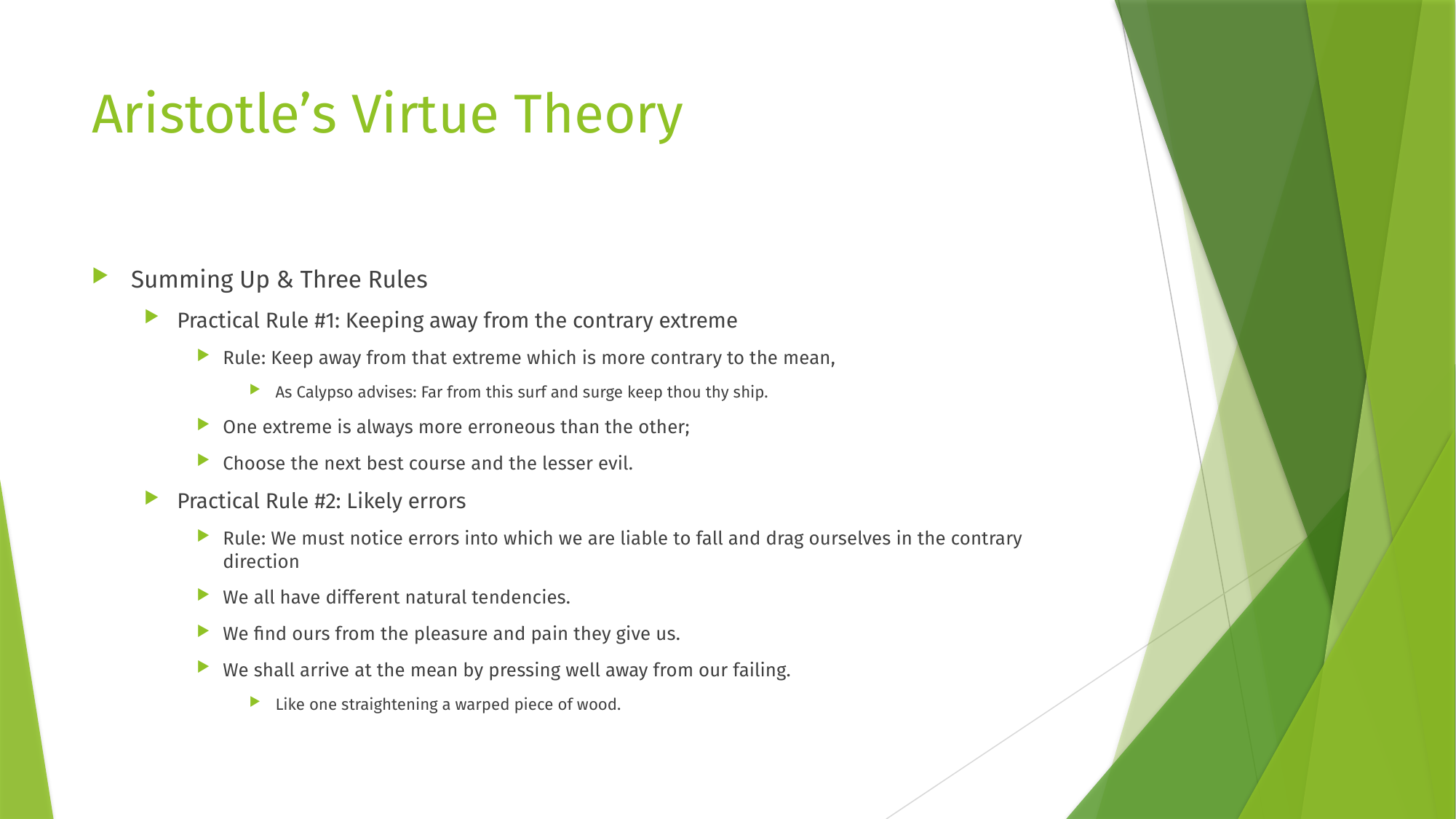

# Aristotle’s Virtue Theory
Summing Up & Three Rules
Practical Rule #1: Keeping away from the contrary extreme
Rule: Keep away from that extreme which is more contrary to the mean,
As Calypso advises: Far from this surf and surge keep thou thy ship.
One extreme is always more erroneous than the other;
Choose the next best course and the lesser evil.
Practical Rule #2: Likely errors
Rule: We must notice errors into which we are liable to fall and drag ourselves in the contrary direction
We all have different natural tendencies.
We find ours from the pleasure and pain they give us.
We shall arrive at the mean by pressing well away from our failing.
Like one straightening a warped piece of wood.